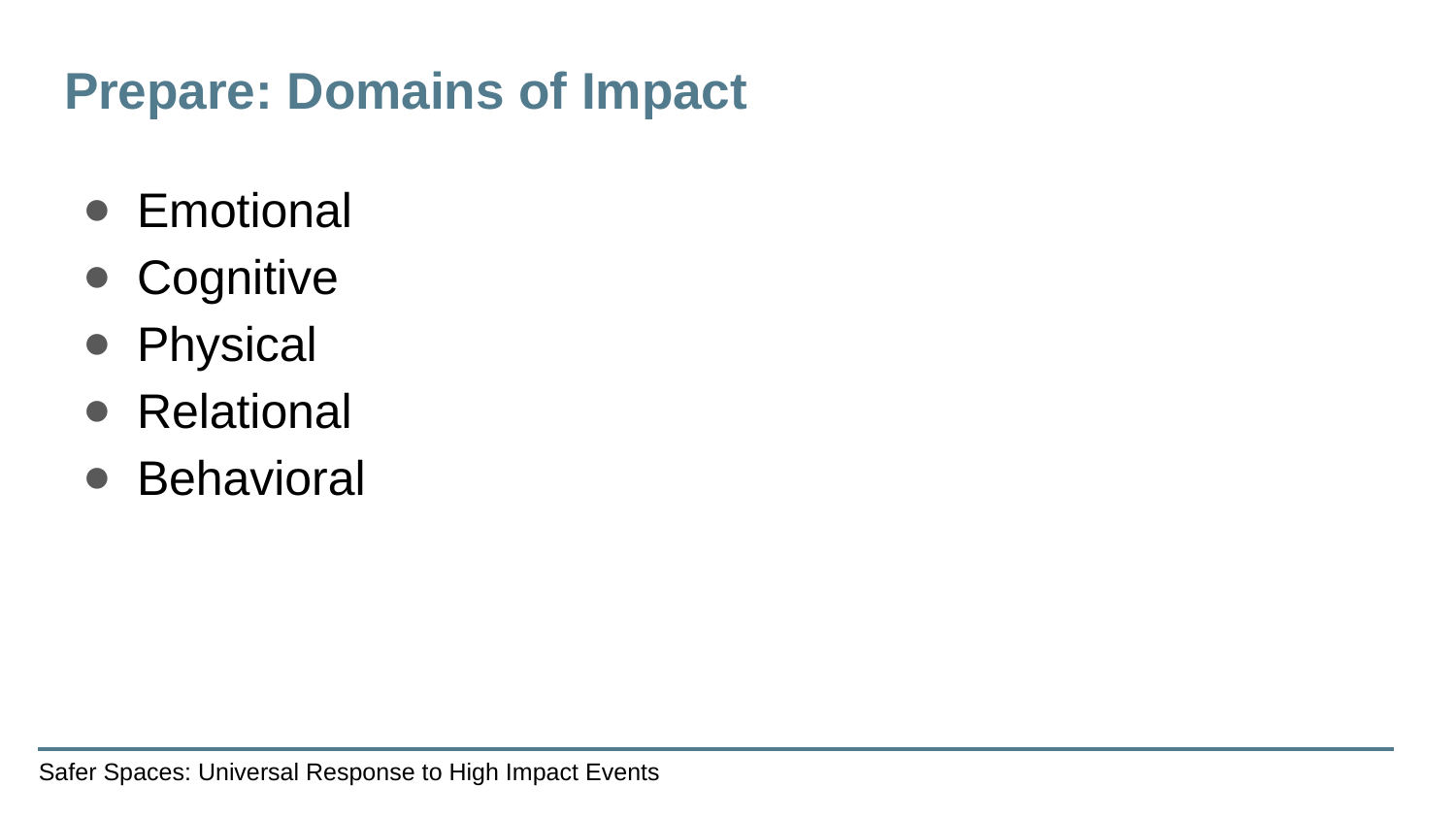

# Prepare: Domains of Impact
Emotional
Cognitive
Physical
Relational
Behavioral